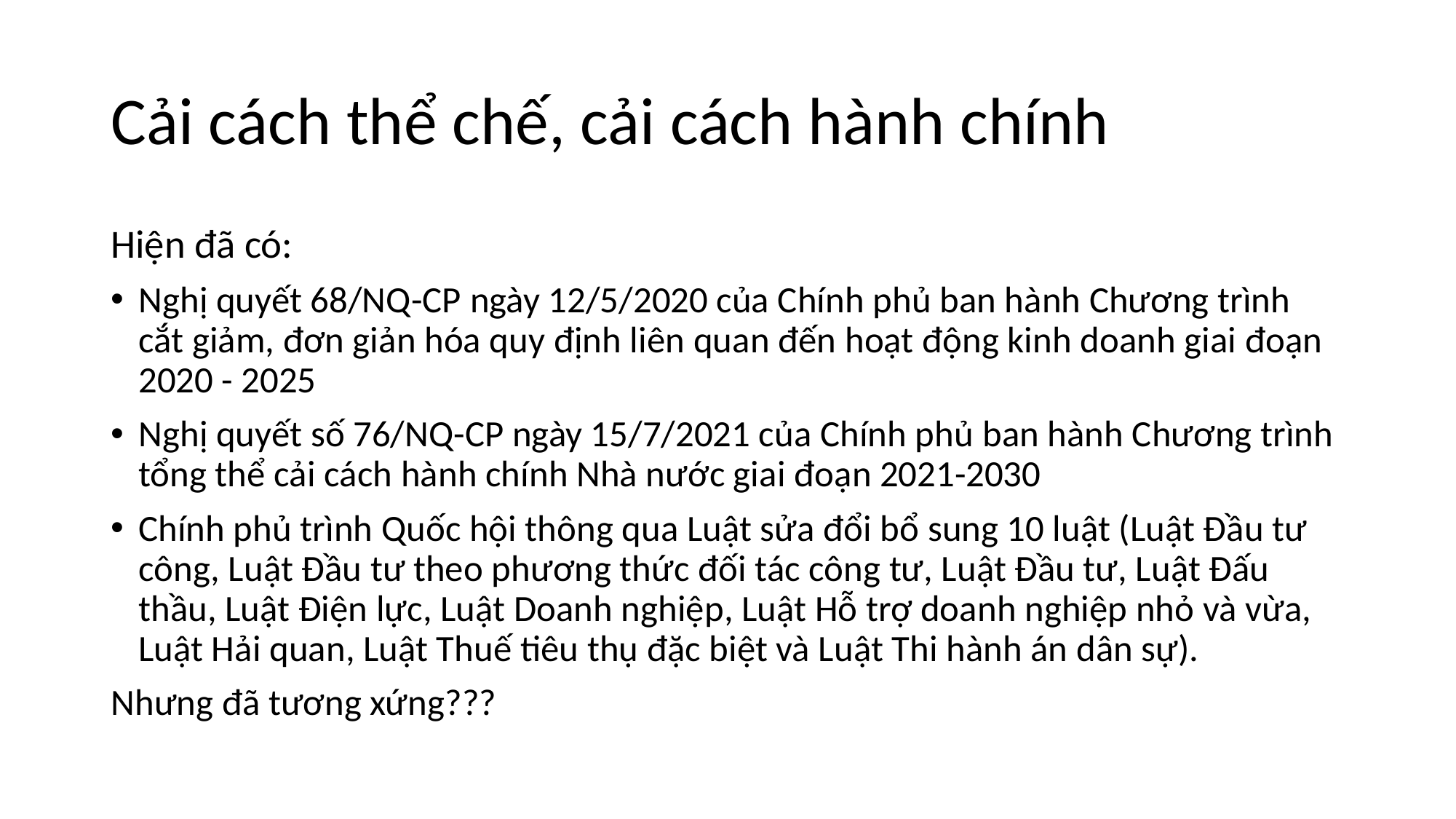

# Cải cách thể chế, cải cách hành chính
Hiện đã có:
Nghị quyết 68/NQ-CP ngày 12/5/2020 của Chính phủ ban hành Chương trình cắt giảm, đơn giản hóa quy định liên quan đến hoạt động kinh doanh giai đoạn 2020 - 2025
Nghị quyết số 76/NQ-CP ngày 15/7/2021 của Chính phủ ban hành Chương trình tổng thể cải cách hành chính Nhà nước giai đoạn 2021-2030
Chính phủ trình Quốc hội thông qua Luật sửa đổi bổ sung 10 luật (Luật Đầu tư công, Luật Đầu tư theo phương thức đối tác công tư, Luật Đầu tư, Luật Đấu thầu, Luật Điện lực, Luật Doanh nghiệp, Luật Hỗ trợ doanh nghiệp nhỏ và vừa, Luật Hải quan, Luật Thuế tiêu thụ đặc biệt và Luật Thi hành án dân sự).
Nhưng đã tương xứng???